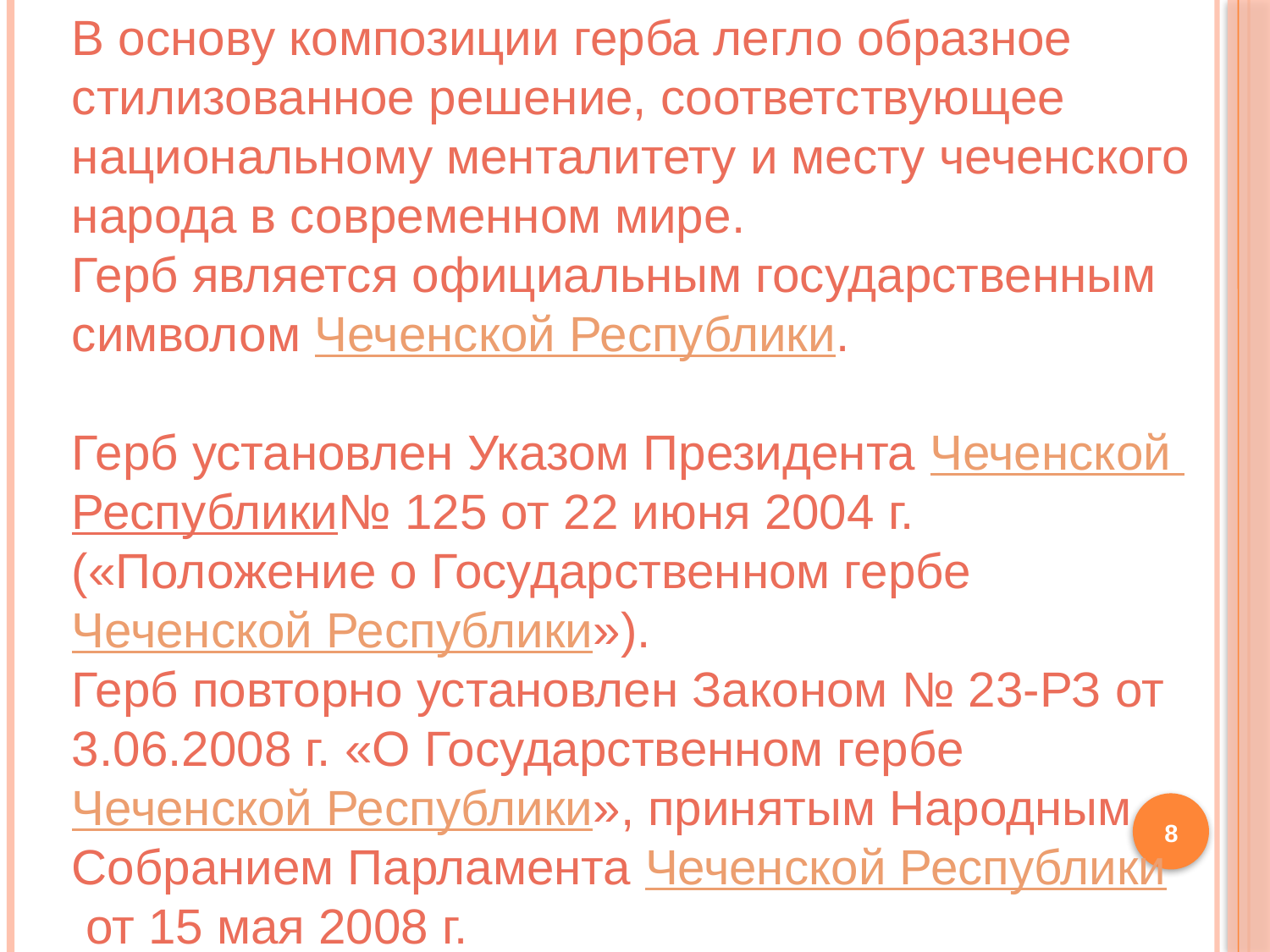

В основу композиции герба легло образное стилизованное решение, соответствующее национальному менталитету и месту чеченского народа в современном мире.
Герб является официальным государственным символом Чеченской Республики.
Герб установлен Указом Президента Чеченской Республики№ 125 от 22 июня 2004 г. («Положение о Государственном гербе Чеченской Республики»).
Герб повторно установлен Законом № 23-РЗ от 3.06.2008 г. «О Государственном гербе Чеченской Республики», принятым Народным Собранием Парламента Чеченской Республики от 15 мая 2008 г.
8